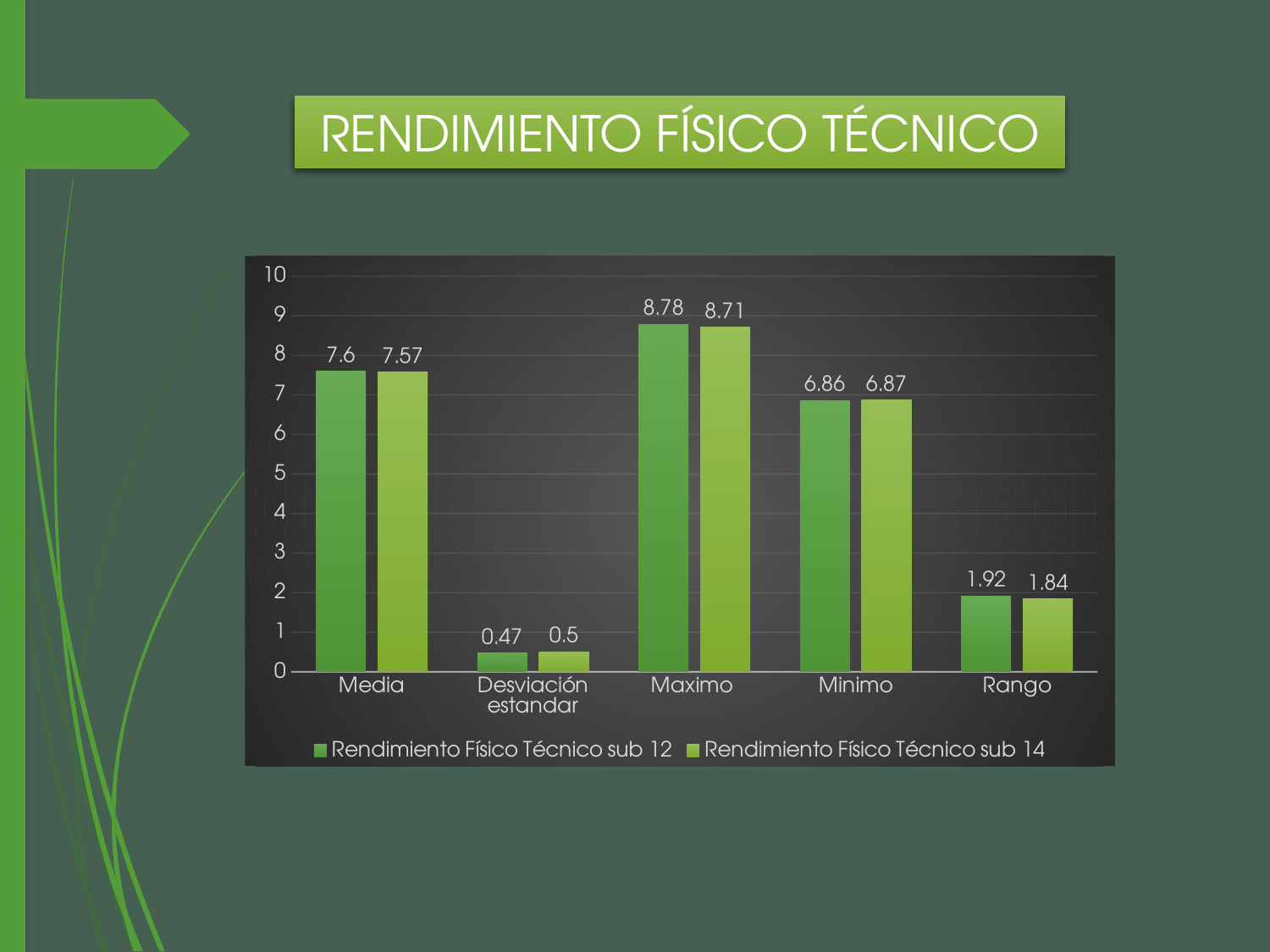

RENDIMIENTO FÍSICO TÉCNICO

### Chart

| Category | Rendimiento Físico Técnico | Rendimiento Físico Técnico |
|---|---|---|
| Media | 7.6 | 7.57 |
| Desviación estandar | 0.47 | 0.5 |
| Maximo  | 8.78 | 8.71 |
| Minimo | 6.86 | 6.87 |
| Rango | 1.919999999999999 | 1.8400000000000007 |